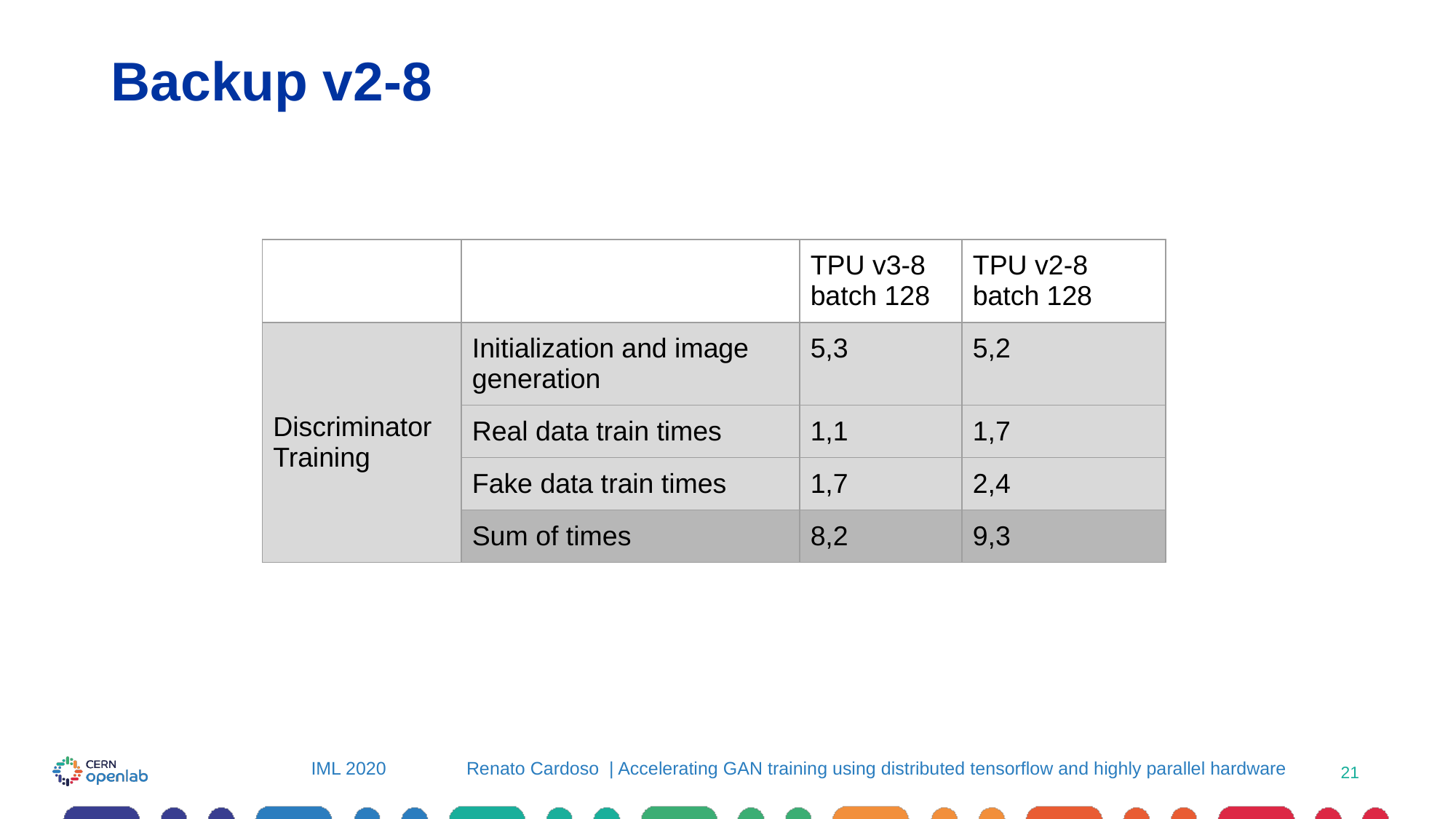

# Backup v2-8

|  |  | TPU v3-8 batch 128 | TPU v2-8 batch 128 |
| --- | --- | --- | --- |
| Discriminator Training | Initialization and image generation | 5,3 | 5,2 |
|  | Real data train times | 1,1 | 1,7 |
|  | Fake data train times | 1,7 | 2,4 |
|  | Sum of times | 8,2 | 9,3 |
IML 2020
Renato Cardoso  | Accelerating GAN training using distributed tensorflow and highly parallel hardware